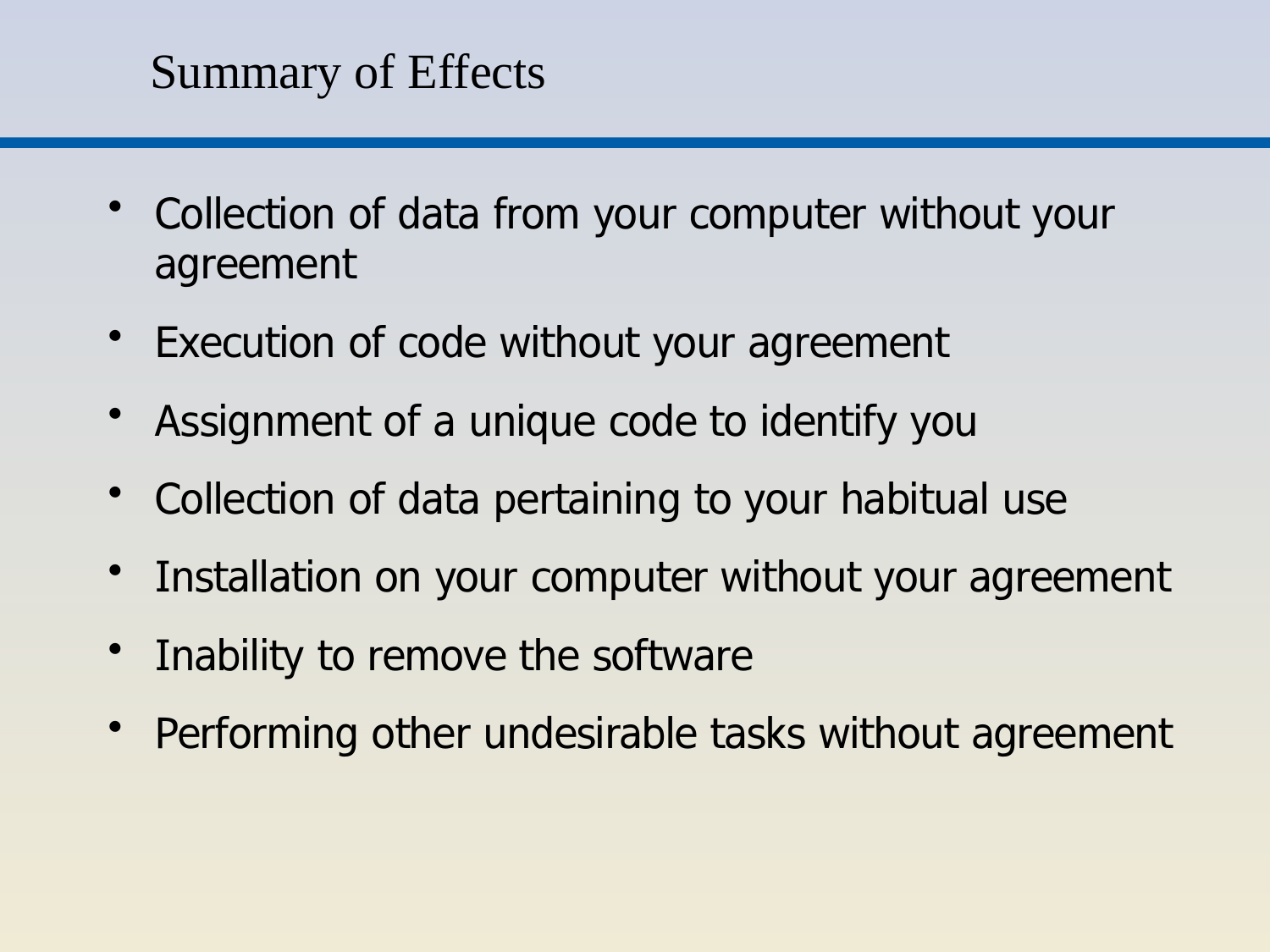

# Summary of Effects
Collection of data from your computer without your agreement
Execution of code without your agreement
Assignment of a unique code to identify you
Collection of data pertaining to your habitual use
Installation on your computer without your agreement
Inability to remove the software
Performing other undesirable tasks without agreement